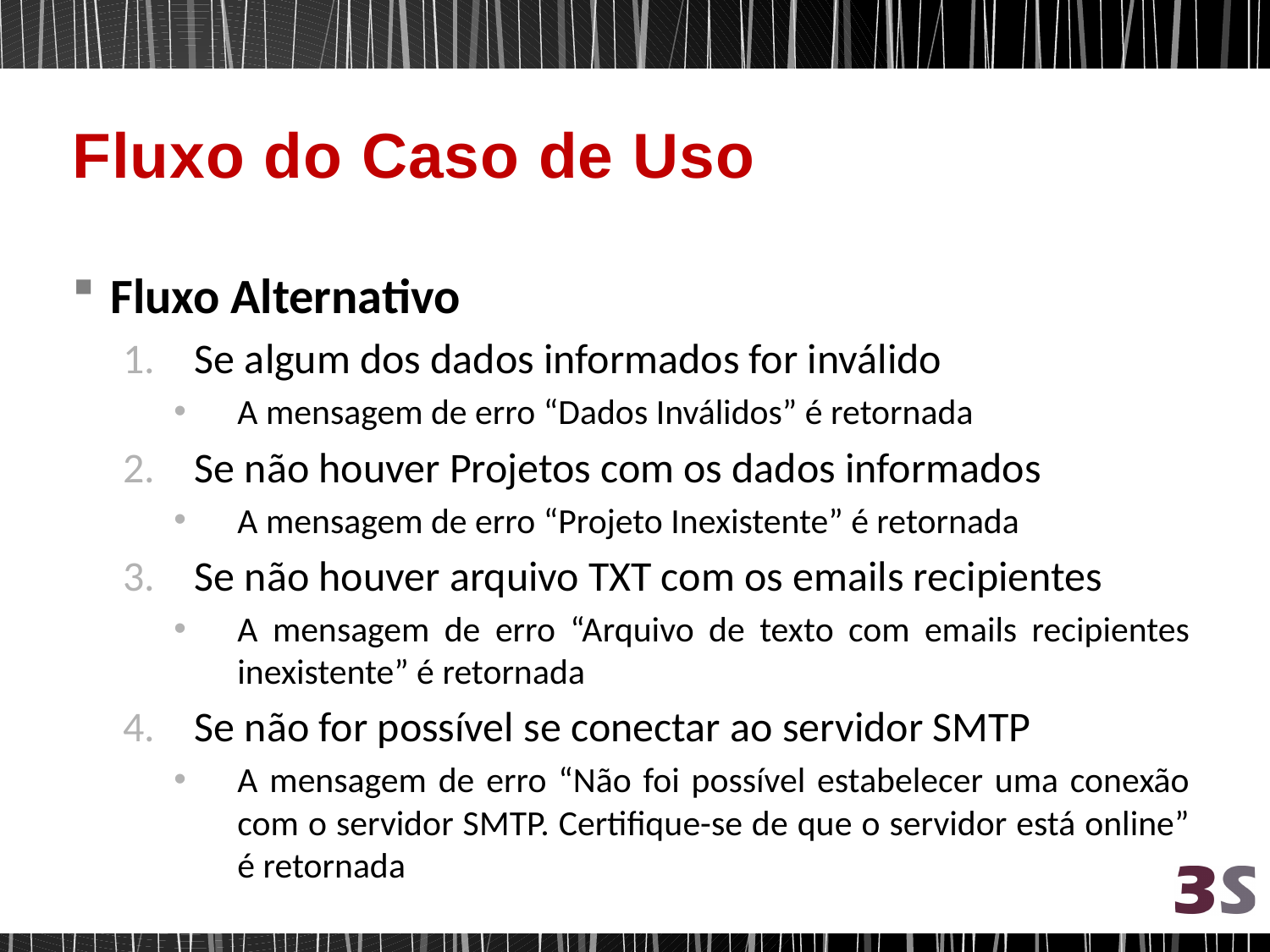

# Fluxo do Caso de Uso
Fluxo Alternativo
Se algum dos dados informados for inválido
A mensagem de erro “Dados Inválidos” é retornada
Se não houver Projetos com os dados informados
A mensagem de erro “Projeto Inexistente” é retornada
Se não houver arquivo TXT com os emails recipientes
A mensagem de erro “Arquivo de texto com emails recipientes inexistente” é retornada
Se não for possível se conectar ao servidor SMTP
A mensagem de erro “Não foi possível estabelecer uma conexão com o servidor SMTP. Certifique-se de que o servidor está online” é retornada